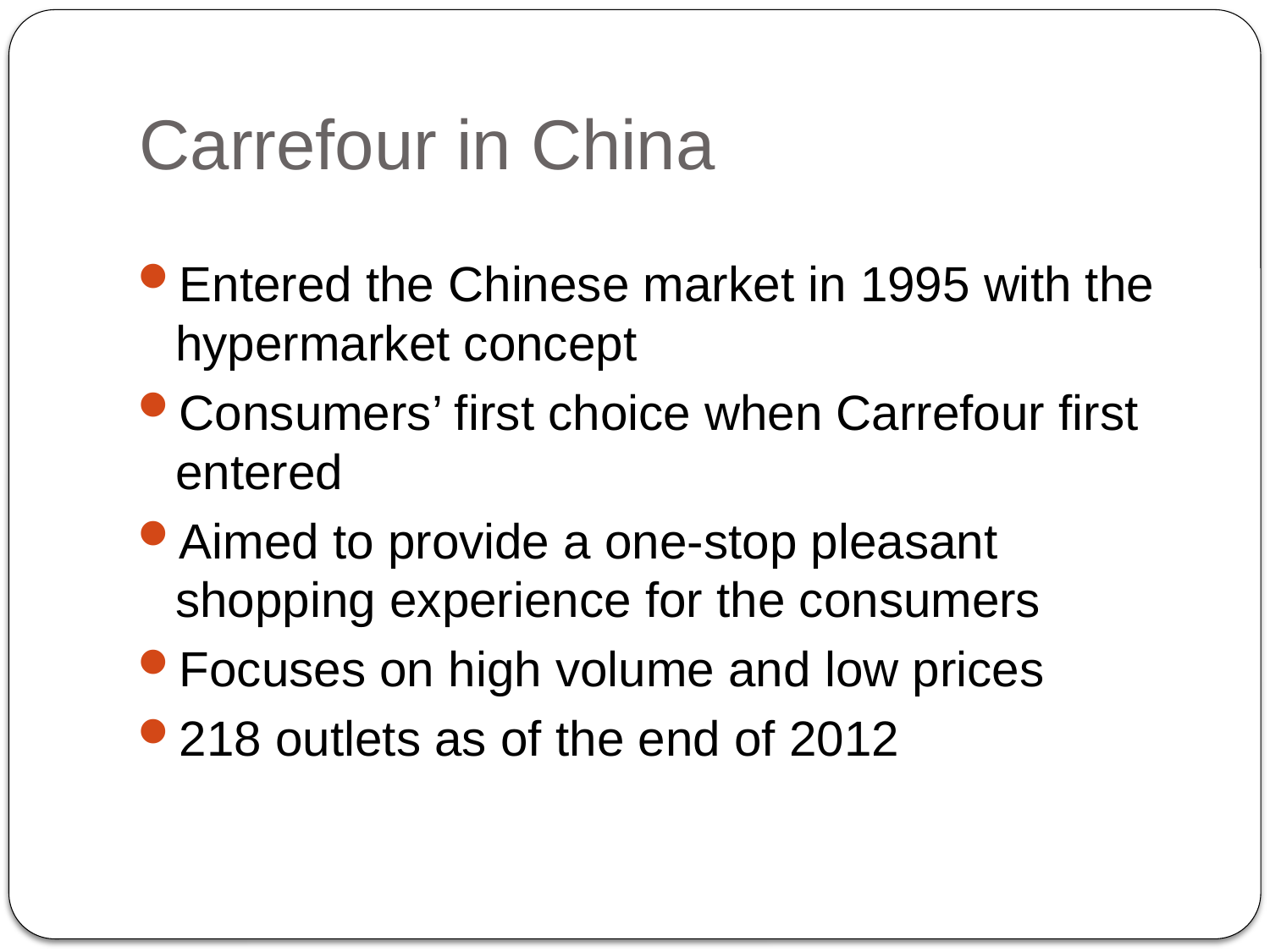

# Carrefour in China
Entered the Chinese market in 1995 with the hypermarket concept
Consumers’ first choice when Carrefour first entered
Aimed to provide a one-stop pleasant shopping experience for the consumers
Focuses on high volume and low prices
218 outlets as of the end of 2012